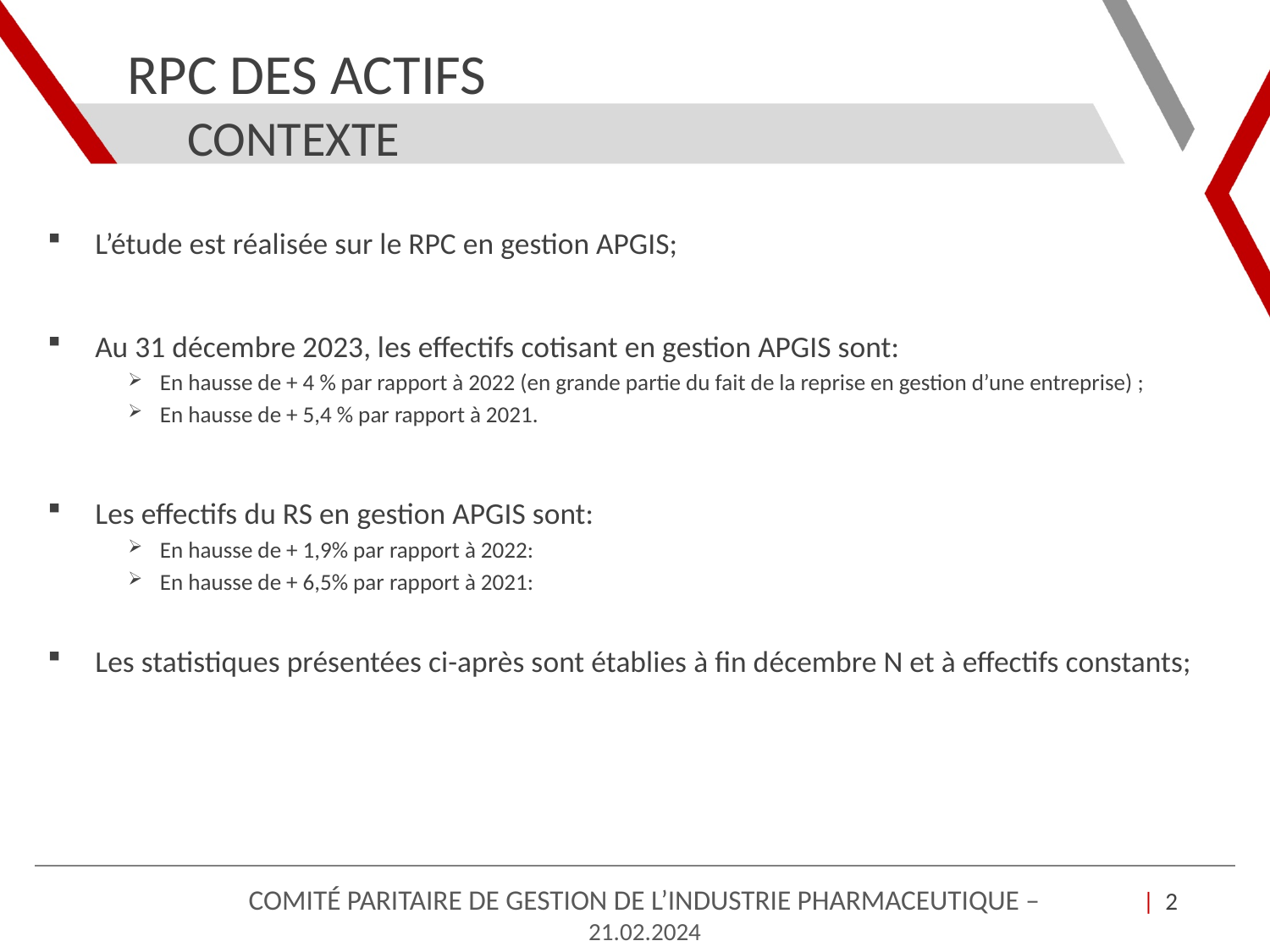

# RPC des Actifs
Contexte

L’étude est réalisée sur le RPC en gestion APGIS;

Au 31 décembre 2023, les effectifs cotisant en gestion APGIS sont:
En hausse de + 4 % par rapport à 2022 (en grande partie du fait de la reprise en gestion d’une entreprise) ;
En hausse de + 5,4 % par rapport à 2021.

Les effectifs du RS en gestion APGIS sont:
En hausse de + 1,9% par rapport à 2022:
En hausse de + 6,5% par rapport à 2021:

Les statistiques présentées ci-après sont établies à fin décembre N et à effectifs constants;